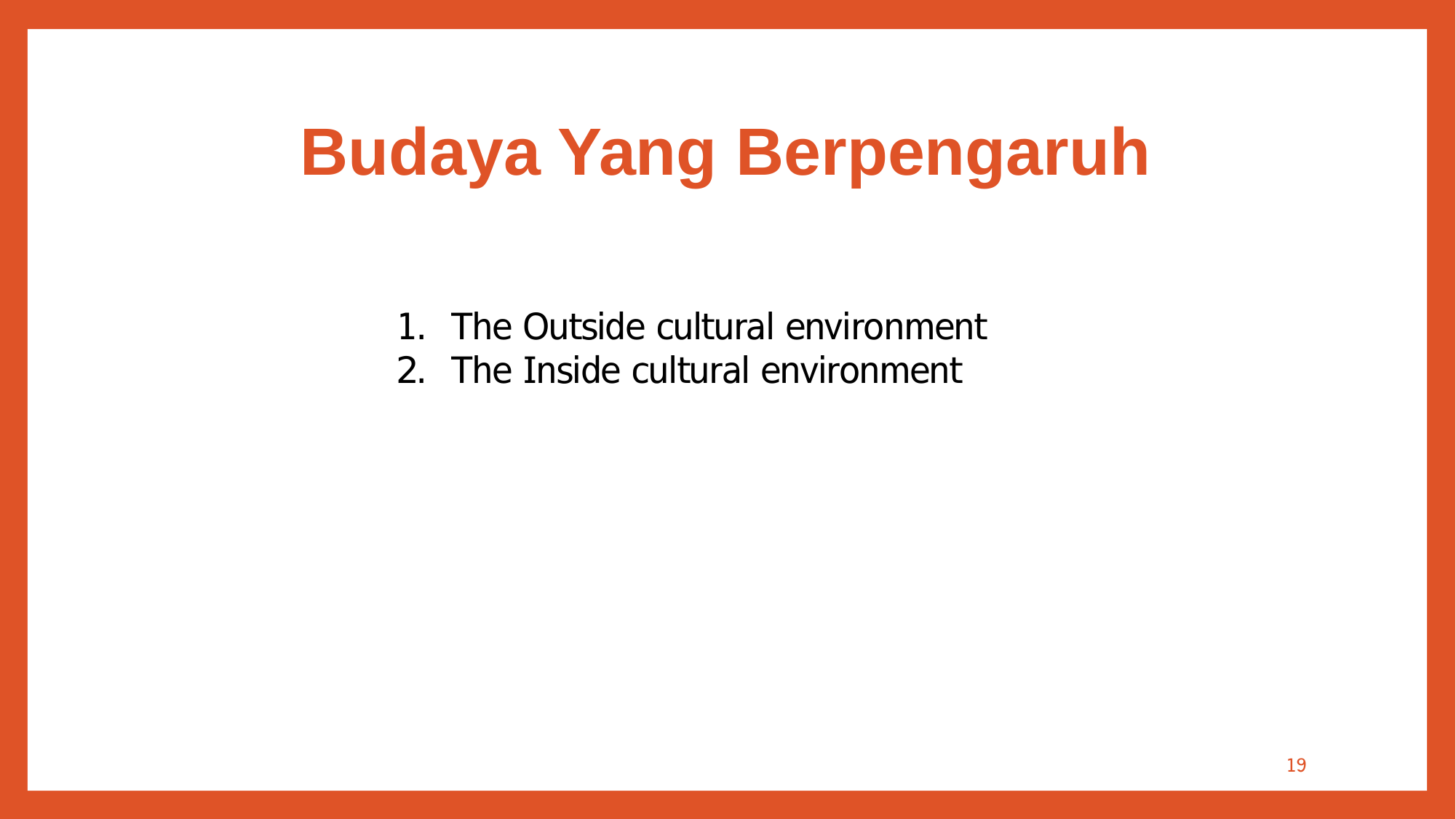

# Budaya Yang Berpengaruh
The Outside cultural environment
The Inside cultural environment
19